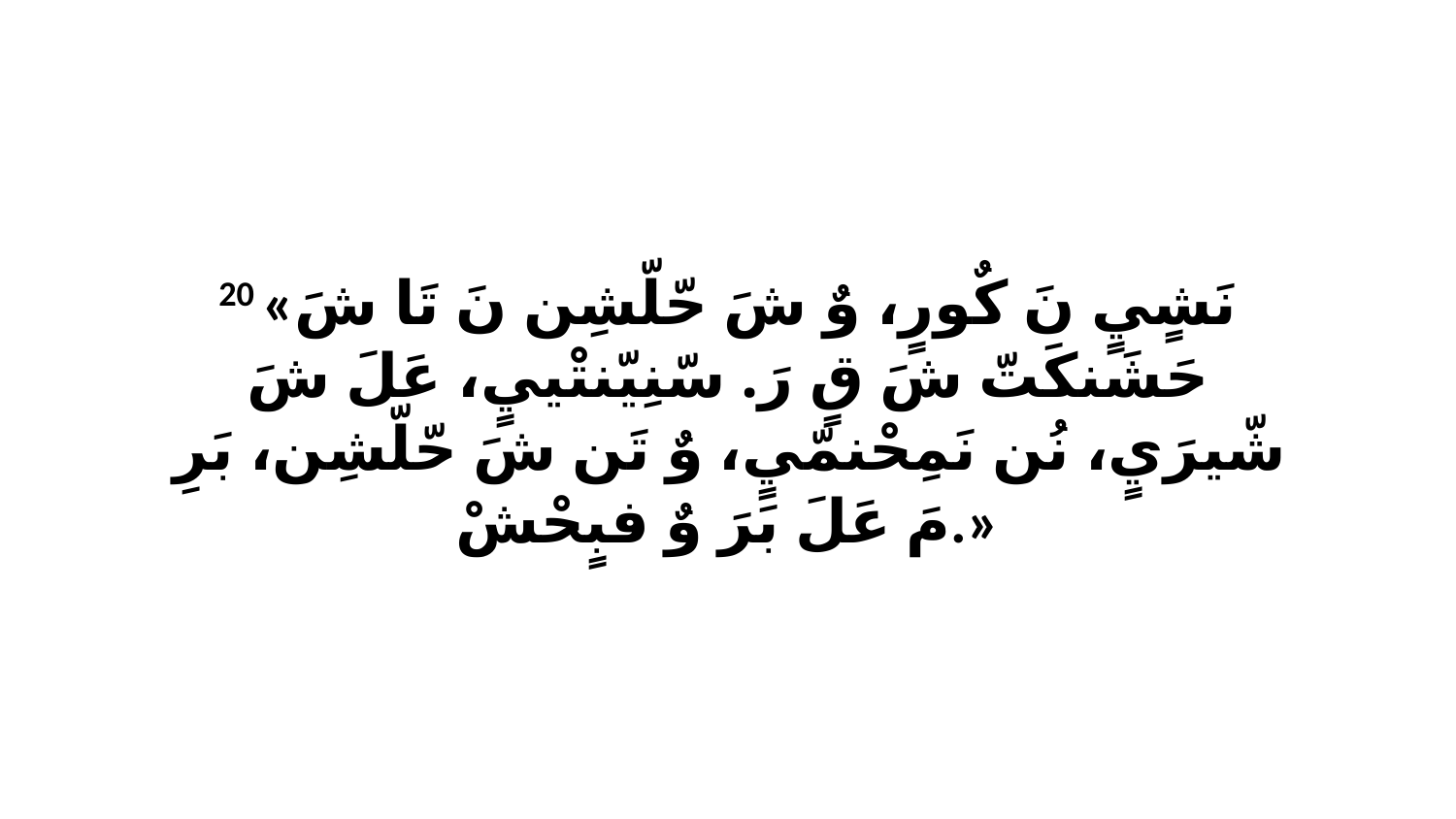

20 «نَشٍيٍ نَ كٌورٍ، وٌ شَ حّلّشِن نَ تَا شَ حَشَنكَتّ شَ قٍ رَ. سّنِيّنتْييٍ، عَلَ شَ شّيرَيٍ، نُن نَمِحْنمّيٍ، وٌ تَن شَ حّلّشِن، بَرِ مَ عَلَ بَرَ وٌ فبٍحْشْ.»